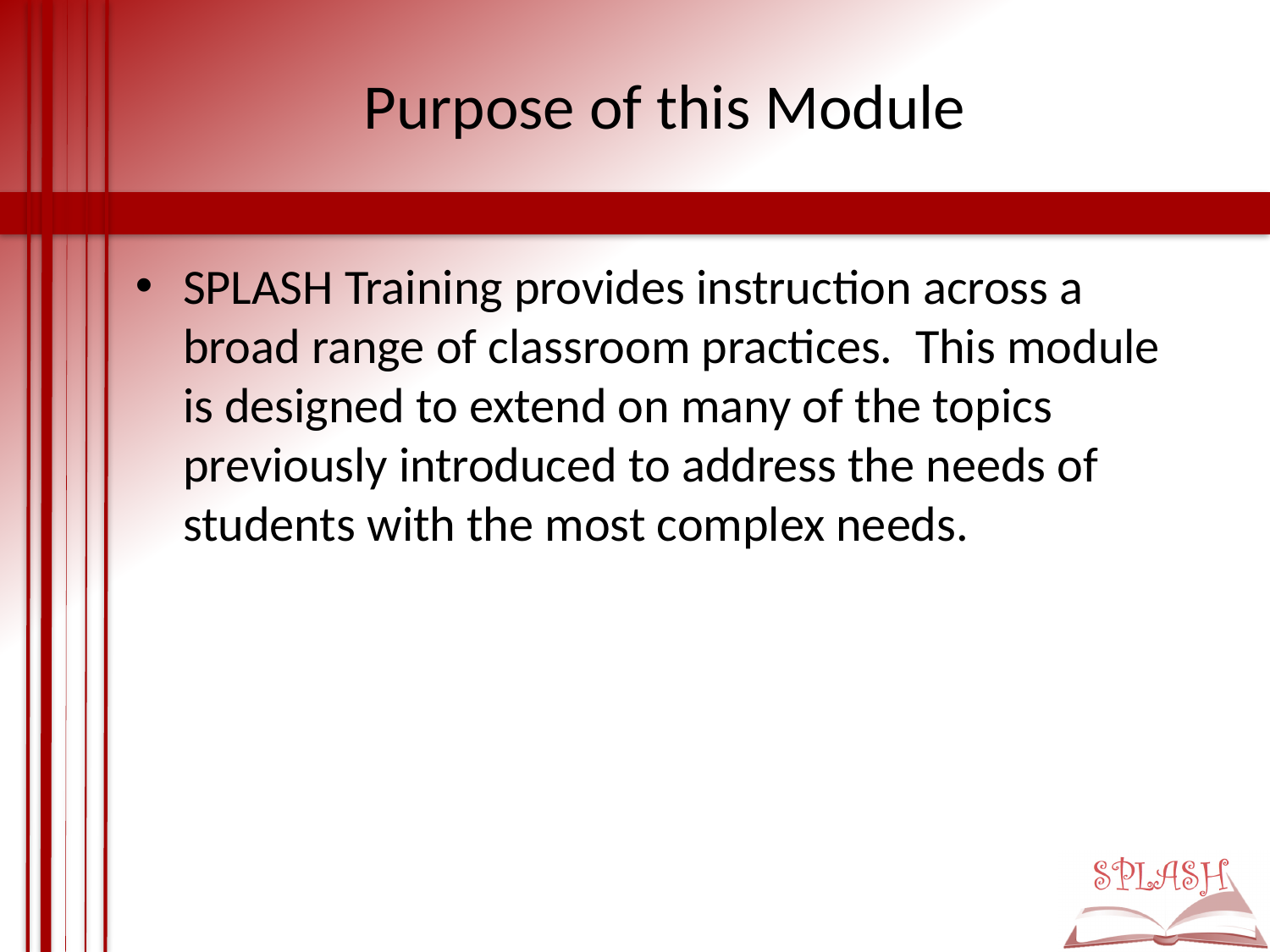

# Purpose of this Module
SPLASH Training provides instruction across a broad range of classroom practices.  This module is designed to extend on many of the topics previously introduced to address the needs of students with the most complex needs.